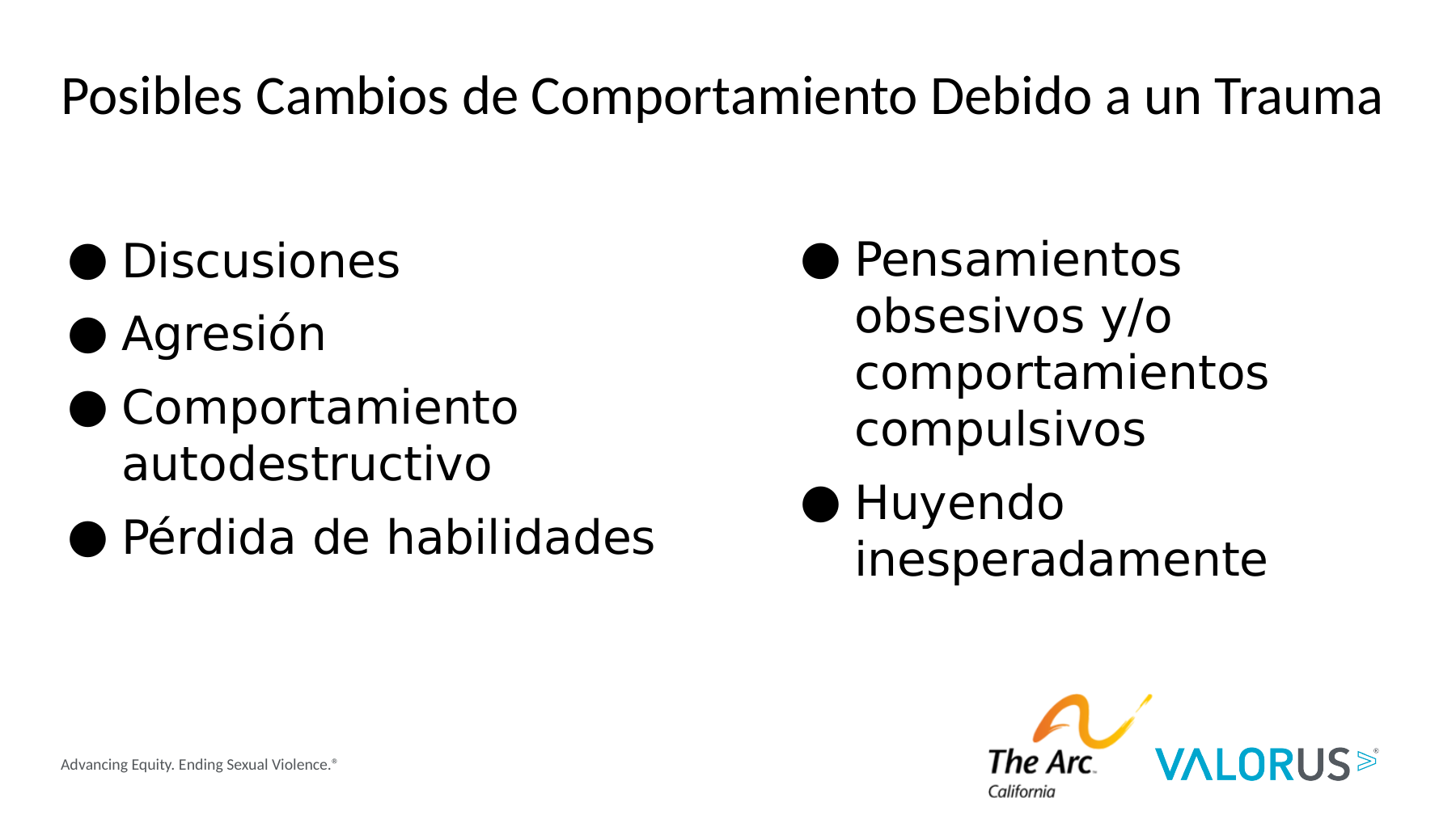

# Posibles Cambios de Comportamiento Debido a un Trauma

Discusiones
Agresión
Comportamiento autodestructivo
Pérdida de habilidades

Pensamientos obsesivos y/o comportamientos compulsivos
Huyendo inesperadamente